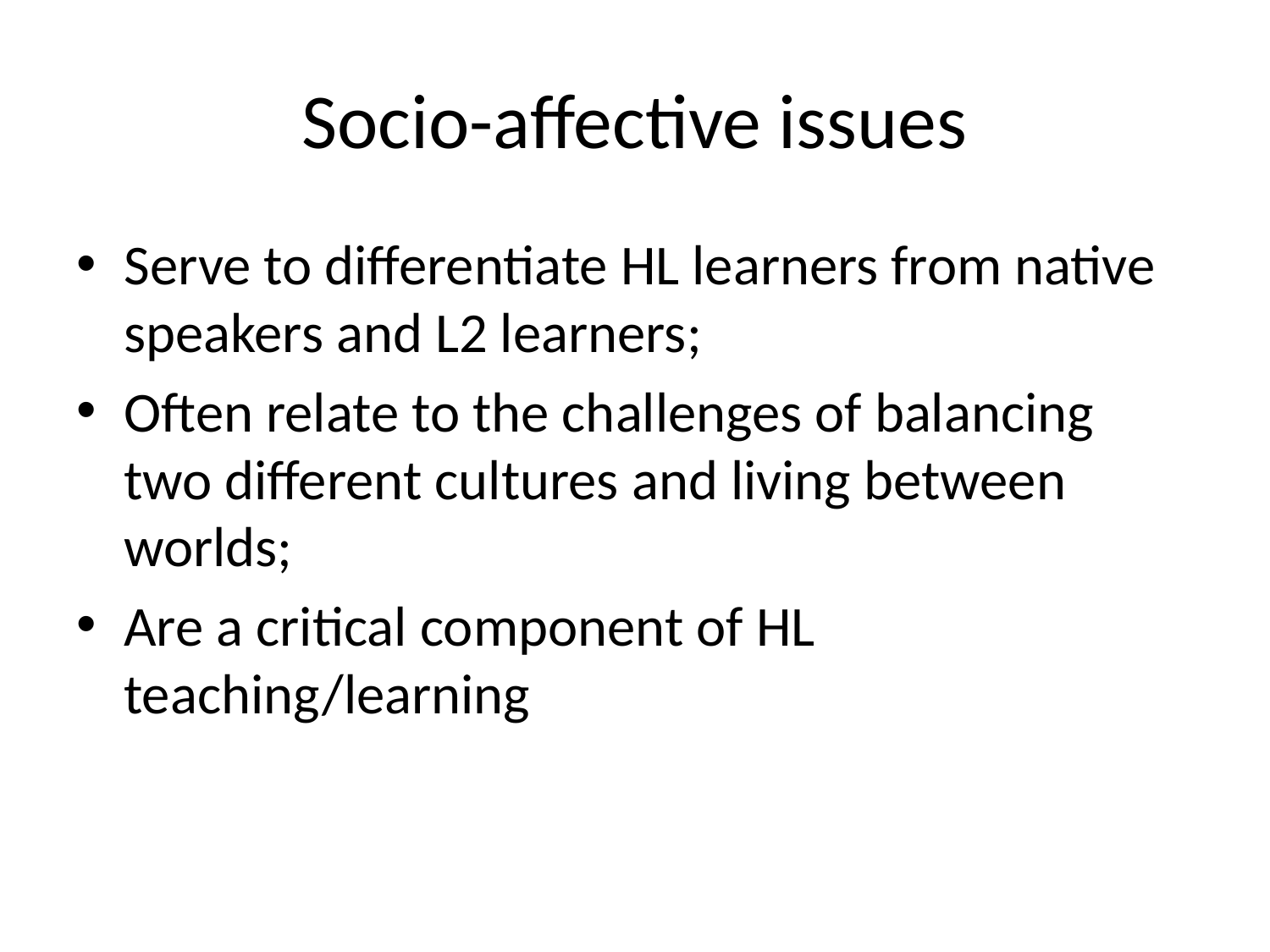

# Socio-affective issues
Serve to differentiate HL learners from native speakers and L2 learners;
Often relate to the challenges of balancing two different cultures and living between worlds;
Are a critical component of HL teaching/learning